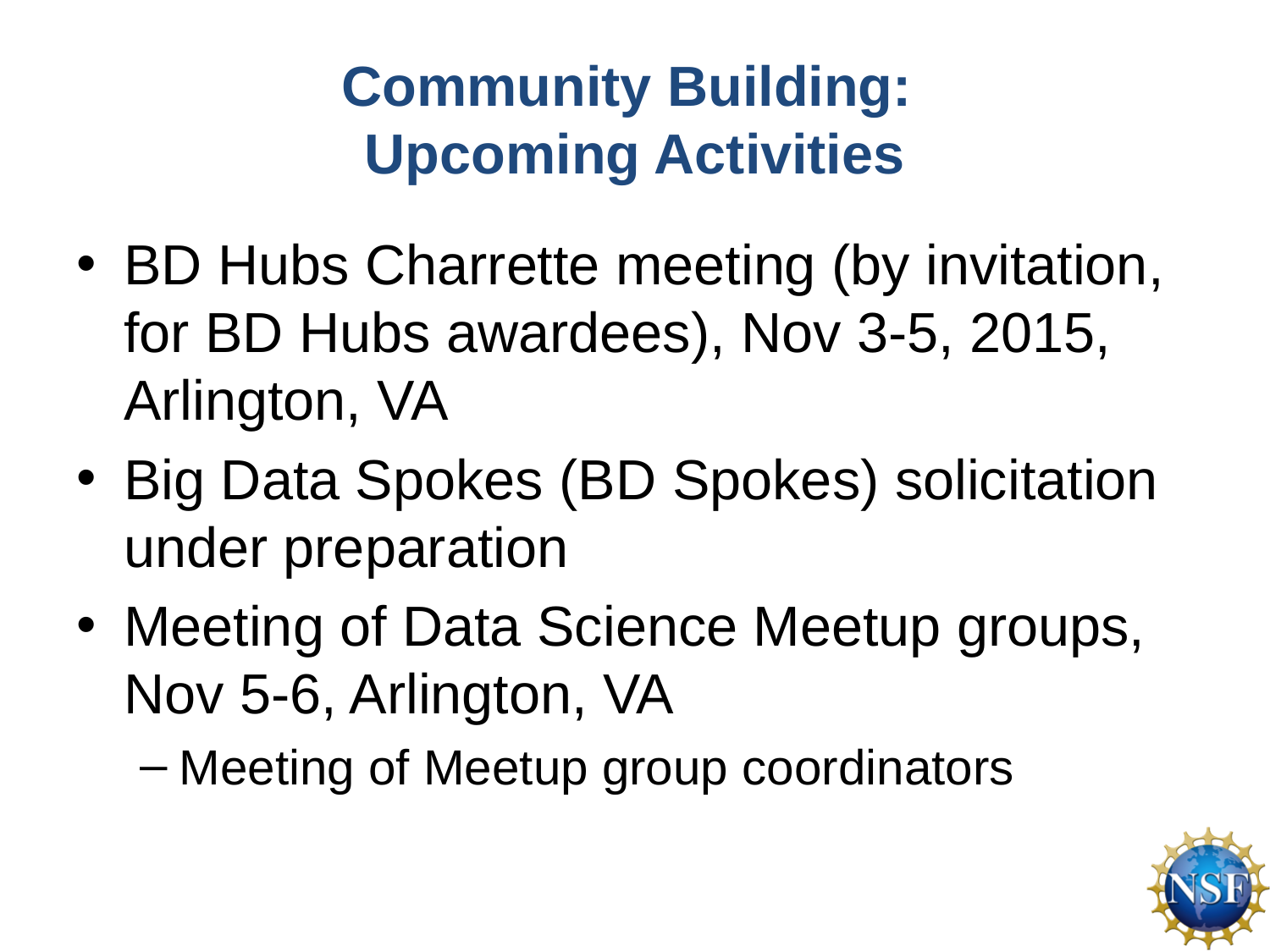

# Community Building: Upcoming Activities
BD Hubs Charrette meeting (by invitation, for BD Hubs awardees), Nov 3-5, 2015, Arlington, VA
Big Data Spokes (BD Spokes) solicitation under preparation
Meeting of Data Science Meetup groups, Nov 5-6, Arlington, VA
Meeting of Meetup group coordinators